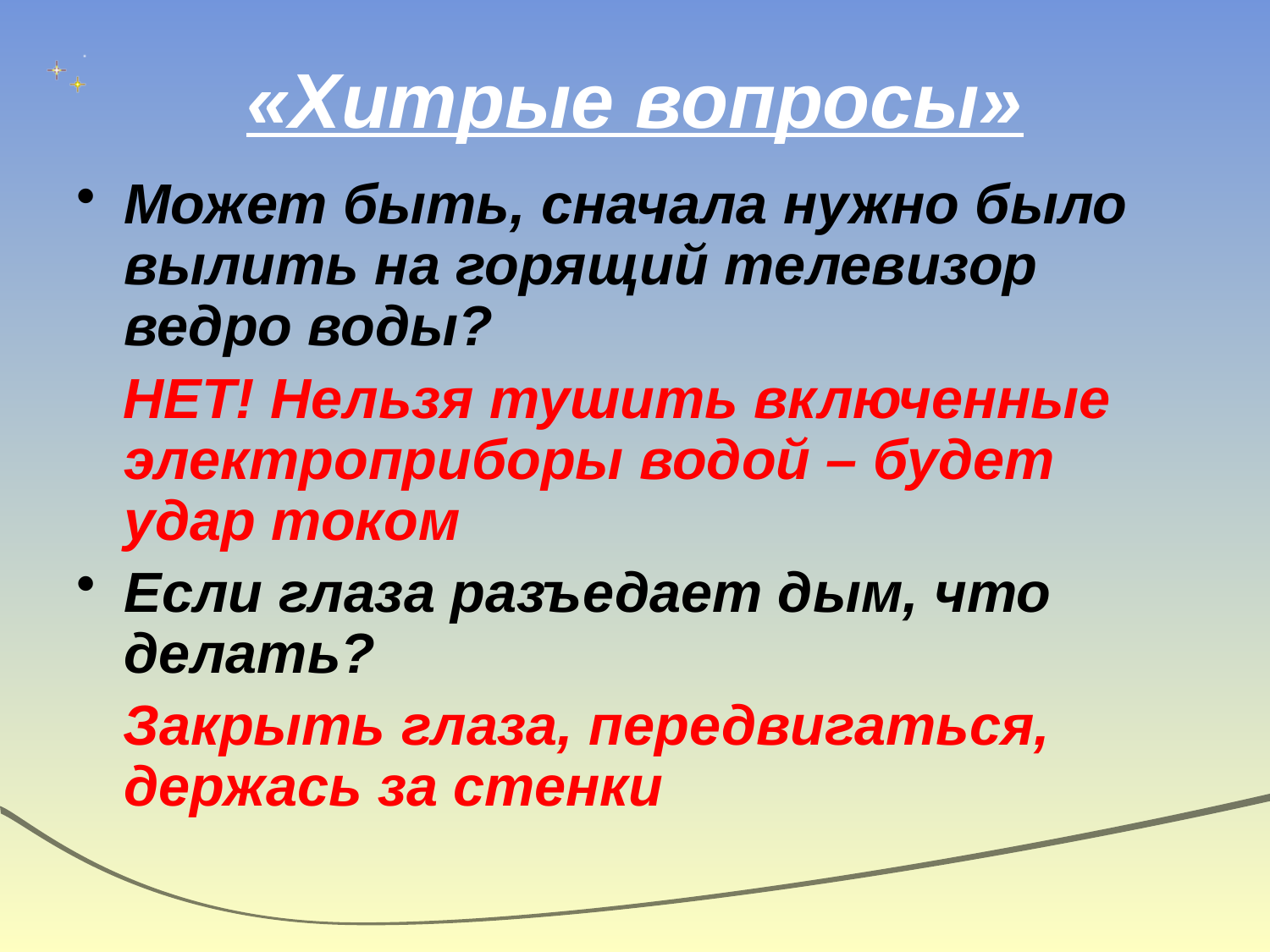

# «Хитрые вопросы»
Может быть, сначала нужно было вылить на горящий телевизор ведро воды?
   НЕТ! Нельзя тушить включенные электроприборы водой – будет удар током
Если глаза разъедает дым, что делать?
   Закрыть глаза, передвигаться, держась за стенки